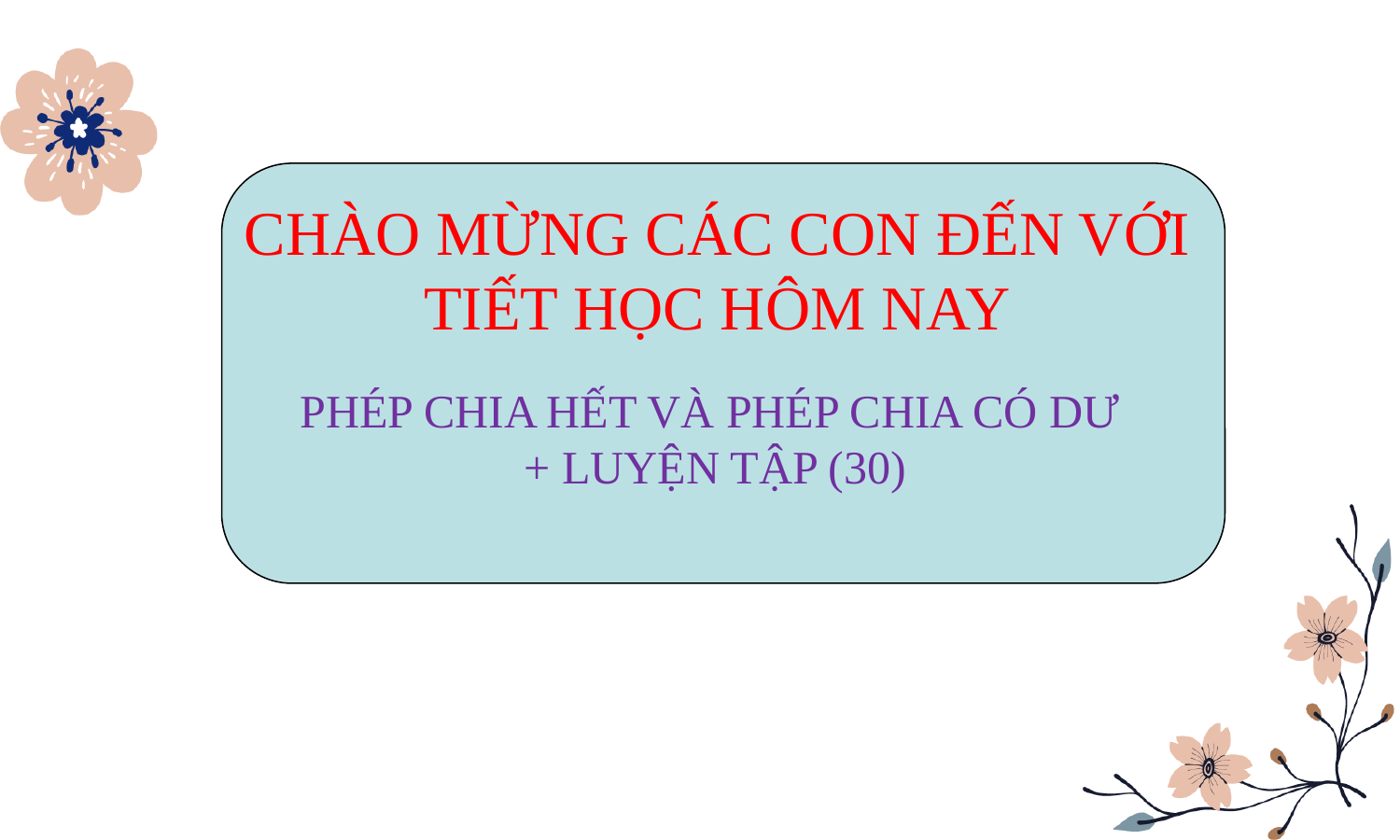

CHÀO MỪNG CÁC CON ĐẾN VỚI TIẾT HỌC HÔM NAY
PHÉP CHIA HẾT VÀ PHÉP CHIA CÓ DƯ
+ LUYỆN TẬP (30)